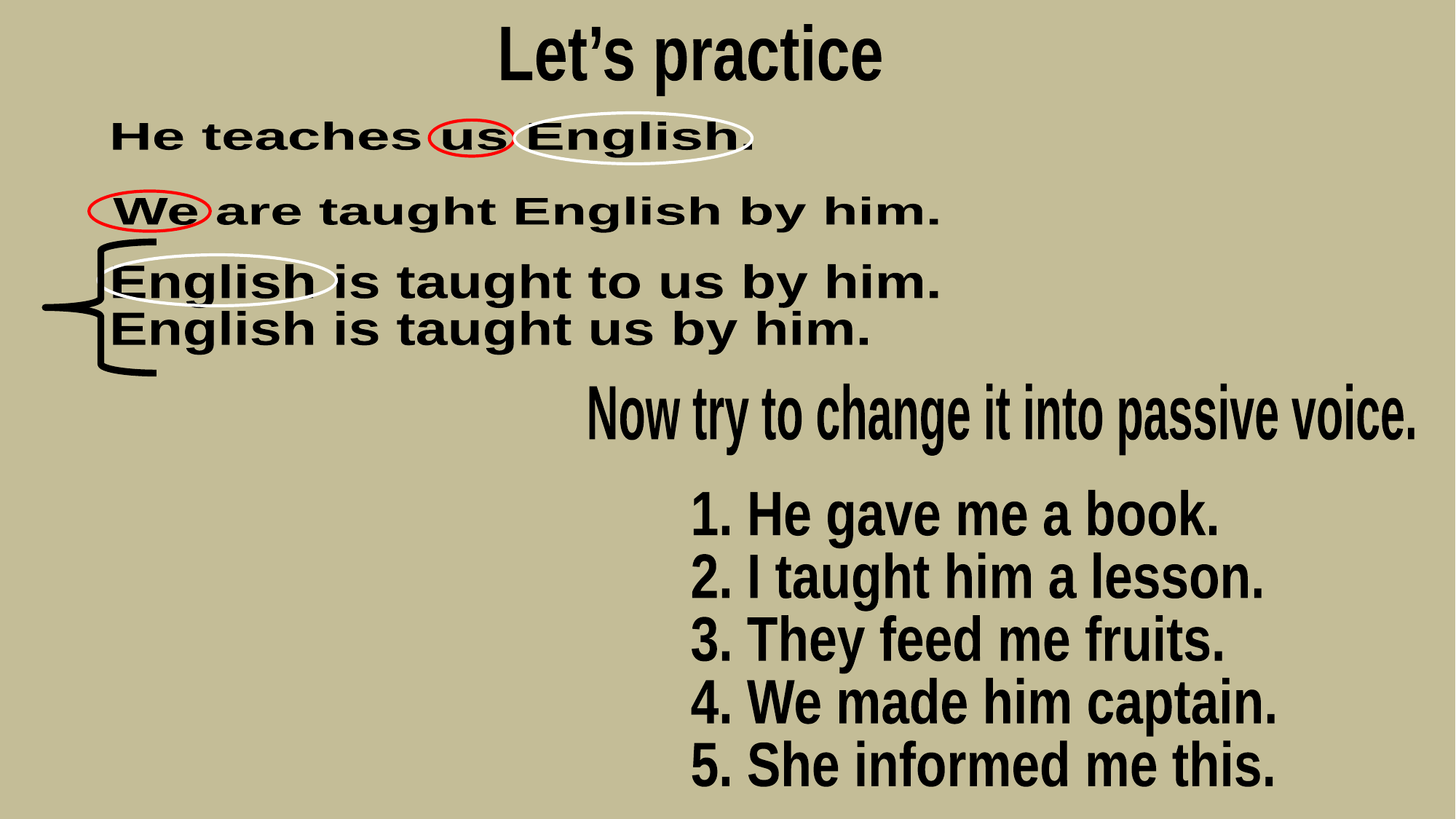

Let’s practice

He teaches us English.

We are taught English by him.

English is taught to us by him.
English is taught us by him.
Now try to change it into passive voice.
1. He gave me a book.
2. I taught him a lesson.
3. They feed me fruits.
4. We made him captain.
5. She informed me this.